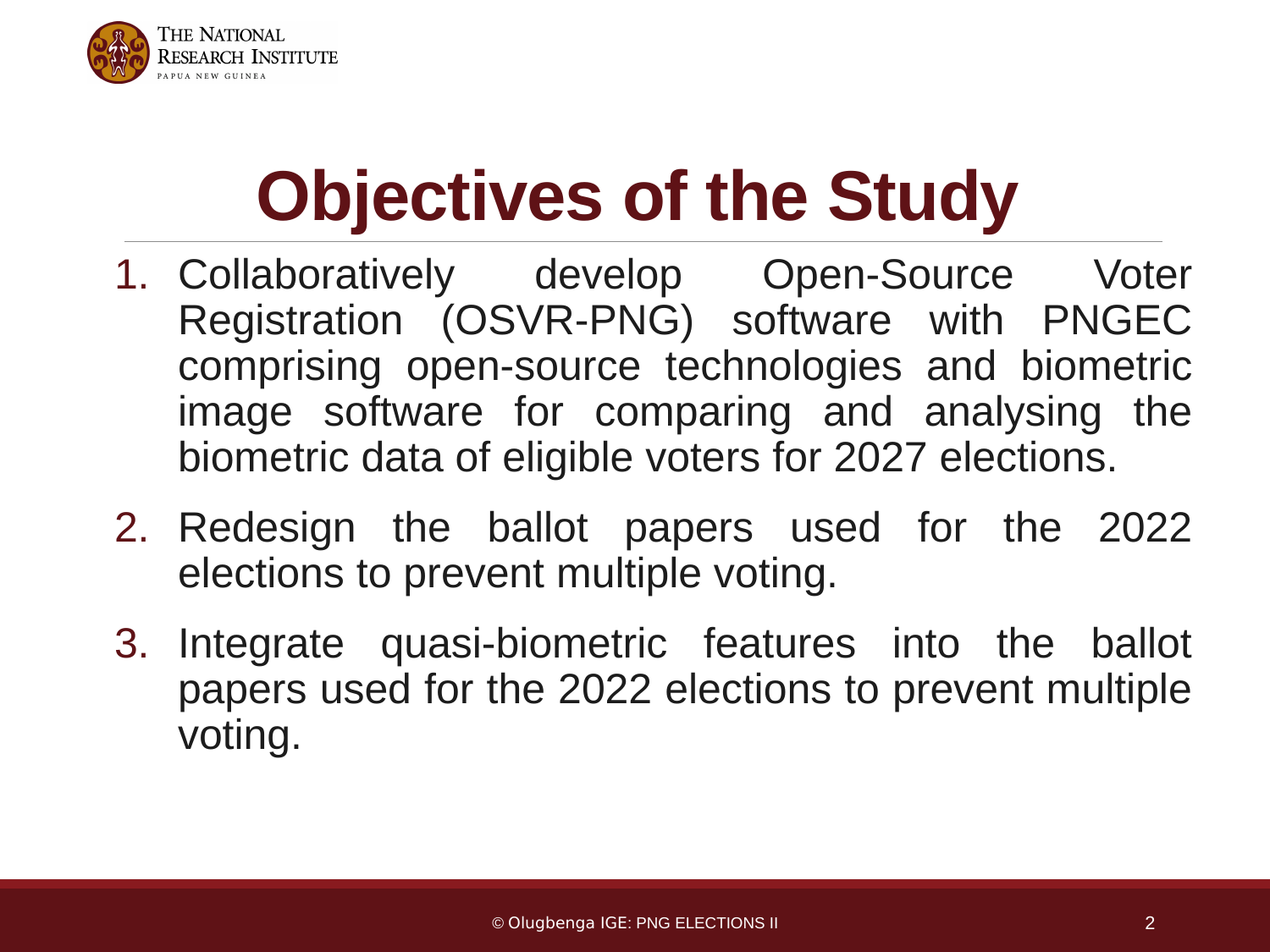

# Objectives of the Study
Collaboratively develop Open-Source Voter Registration (OSVR-PNG) software with PNGEC comprising open-source technologies and biometric image software for comparing and analysing the biometric data of eligible voters for 2027 elections.
Redesign the ballot papers used for the 2022 elections to prevent multiple voting.
Integrate quasi-biometric features into the ballot papers used for the 2022 elections to prevent multiple voting.

© Olugbenga IGE: PNG Elections II
2